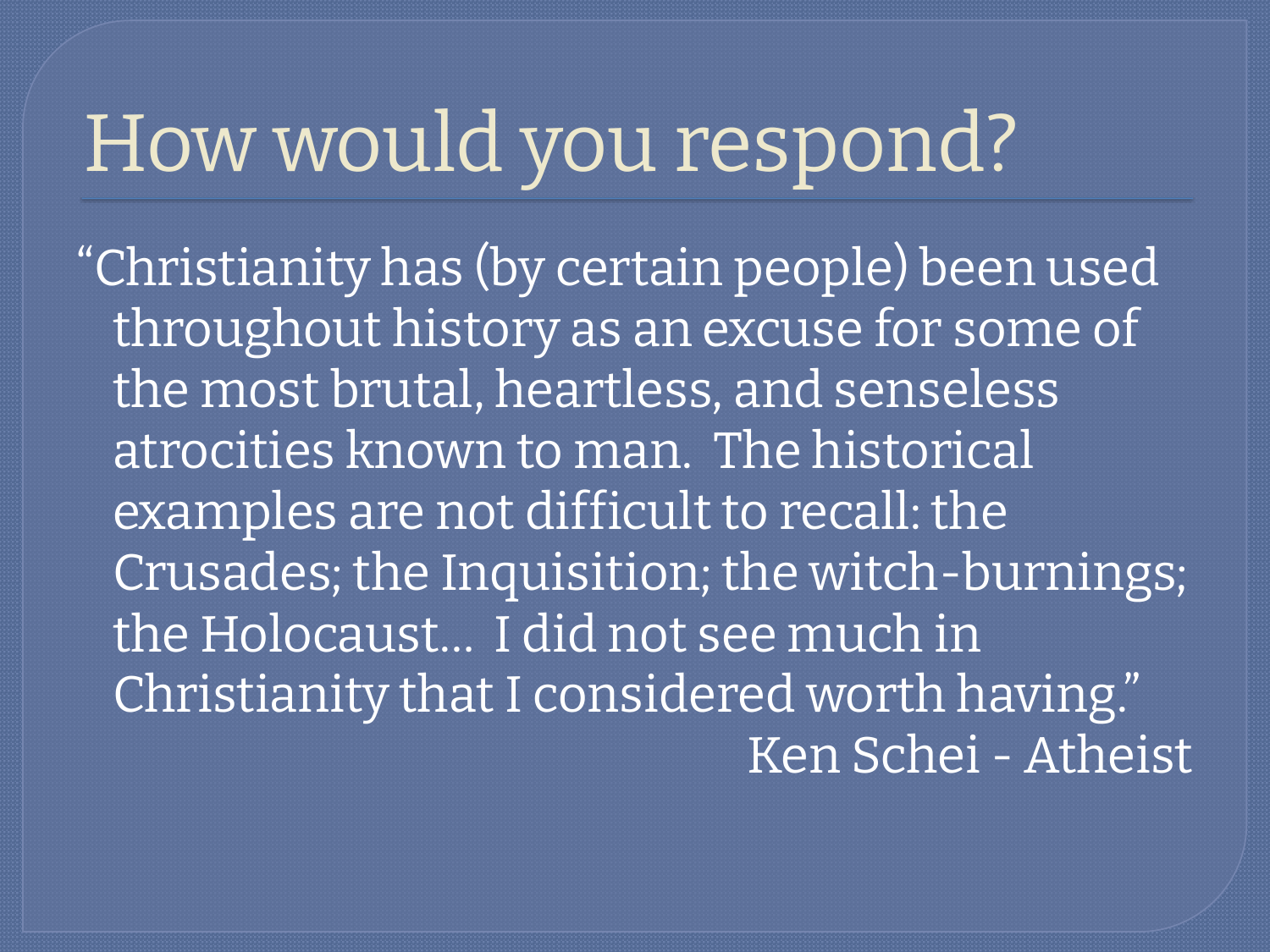

# How would you respond?
“Christianity has (by certain people) been used throughout history as an excuse for some of the most brutal, heartless, and senseless atrocities known to man.  The historical examples are not difficult to recall: the Crusades; the Inquisition; the witch-burnings; the Holocaust…  I did not see much in Christianity that I considered worth having.”
Ken Schei - Atheist